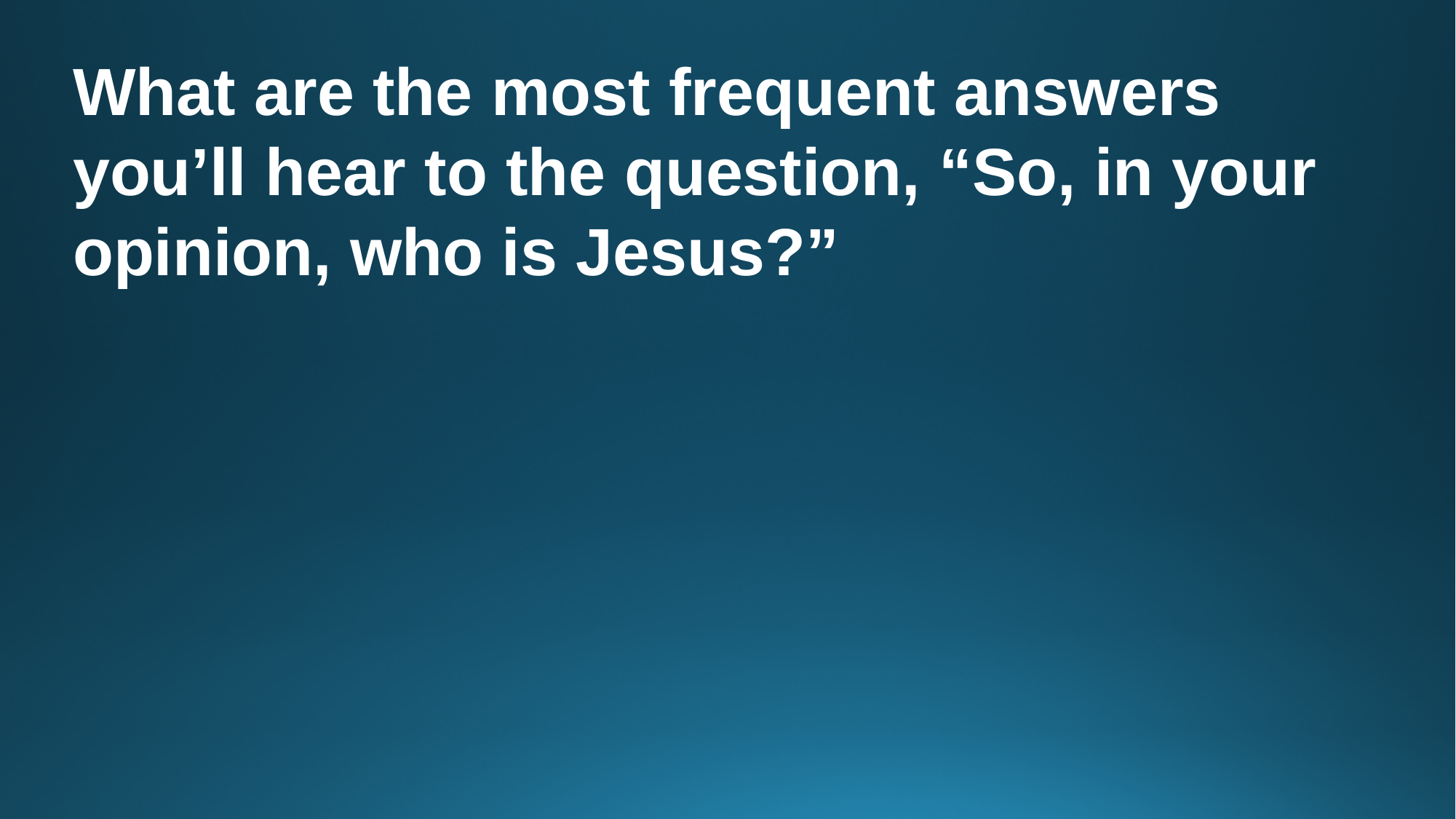

What are the most frequent answers you’ll hear to the question, “So, in your opinion, who is Jesus?”